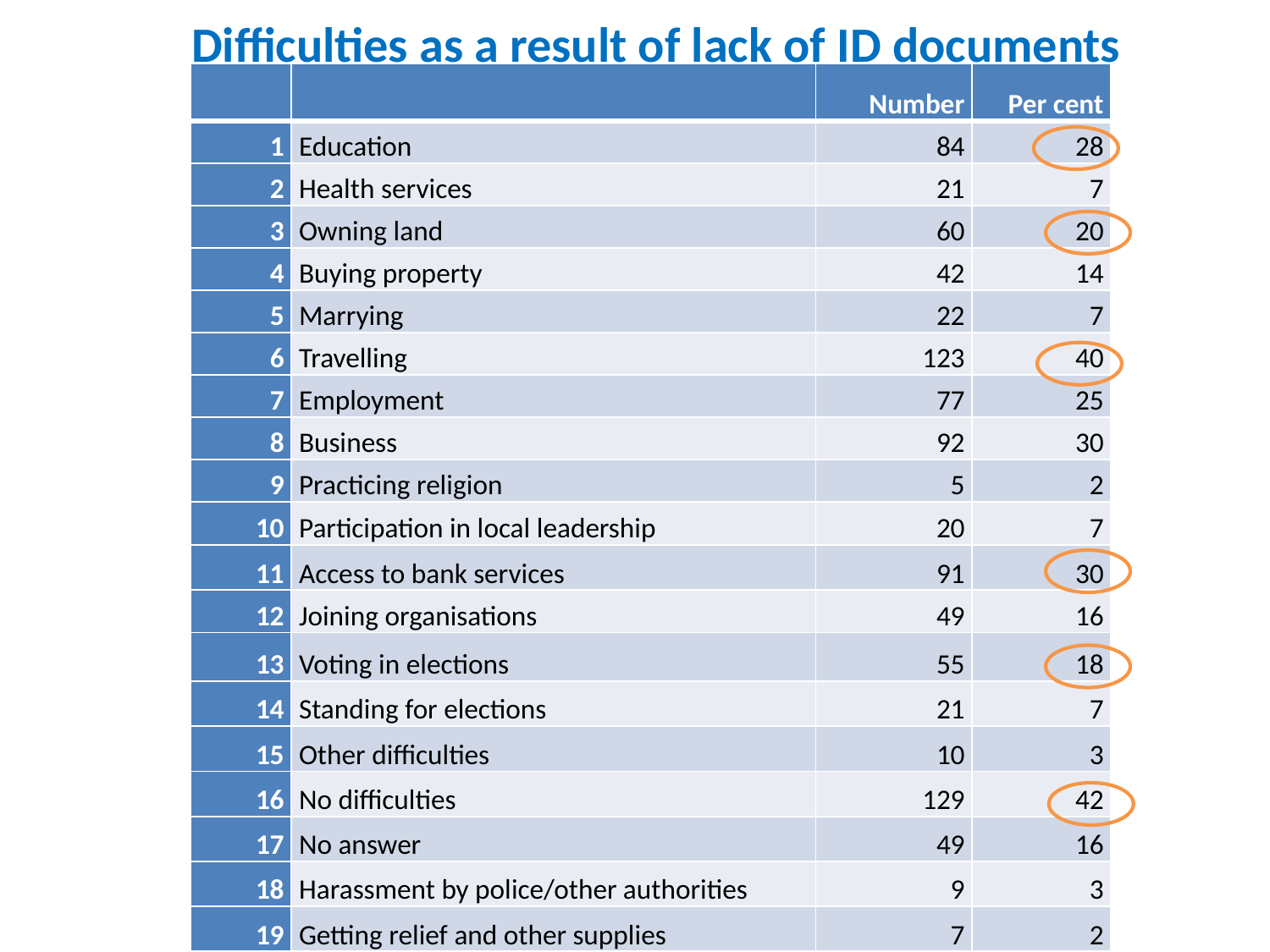

# Difficulties as a result of lack of ID documents
|  |  | Number | Per cent |
| --- | --- | --- | --- |
| 1 | Education | 84 | 28 |
| 2 | Health services | 21 | 7 |
| 3 | Owning land | 60 | 20 |
| 4 | Buying property | 42 | 14 |
| 5 | Marrying | 22 | 7 |
| 6 | Travelling | 123 | 40 |
| 7 | Employment | 77 | 25 |
| 8 | Business | 92 | 30 |
| 9 | Practicing religion | 5 | 2 |
| 10 | Participation in local leadership | 20 | 7 |
| 11 | Access to bank services | 91 | 30 |
| 12 | Joining organisations | 49 | 16 |
| 13 | Voting in elections | 55 | 18 |
| 14 | Standing for elections | 21 | 7 |
| 15 | Other difficulties | 10 | 3 |
| 16 | No difficulties | 129 | 42 |
| 17 | No answer | 49 | 16 |
| 18 | Harassment by police/other authorities | 9 | 3 |
| 19 | Getting relief and other supplies | 7 | 2 |